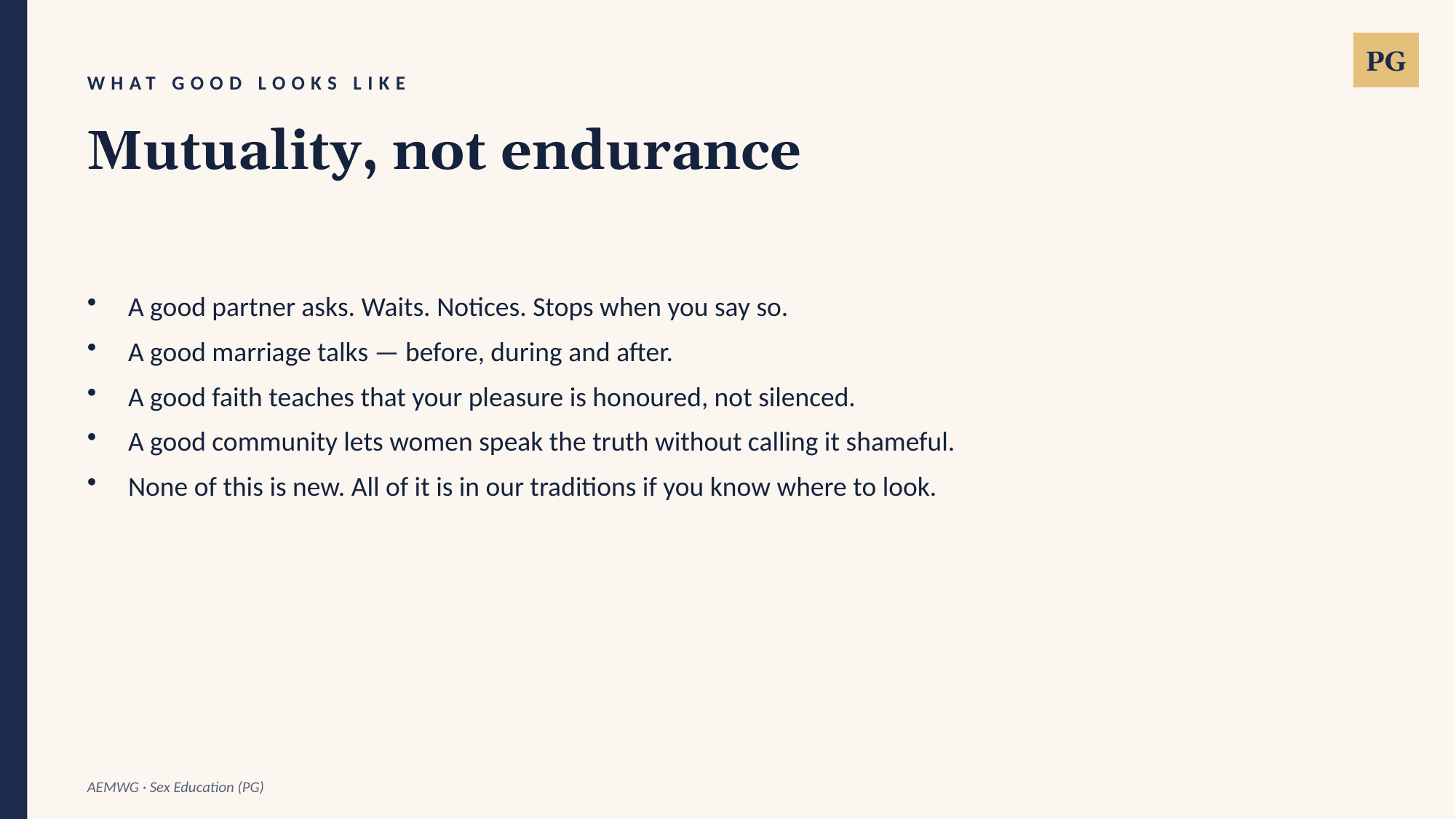

PG
WHAT GOOD LOOKS LIKE
Mutuality, not endurance
A good partner asks. Waits. Notices. Stops when you say so.
A good marriage talks — before, during and after.
A good faith teaches that your pleasure is honoured, not silenced.
A good community lets women speak the truth without calling it shameful.
None of this is new. All of it is in our traditions if you know where to look.
AEMWG · Sex Education (PG)